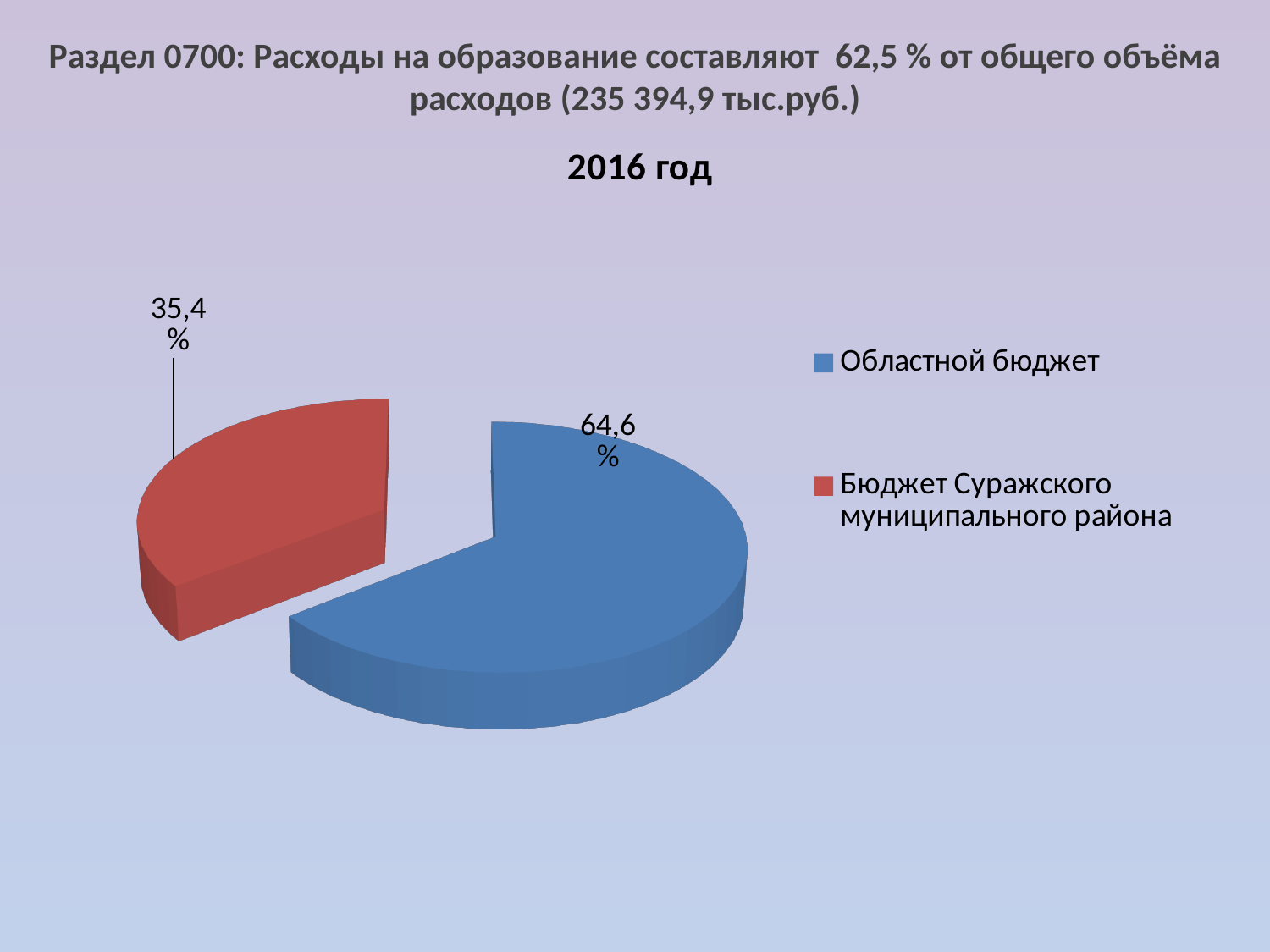

Раздел 0700: Расходы на образование составляют  62,5 % от общего объёма расходов (235 394,9 тыс.руб.)

[unsupported chart]